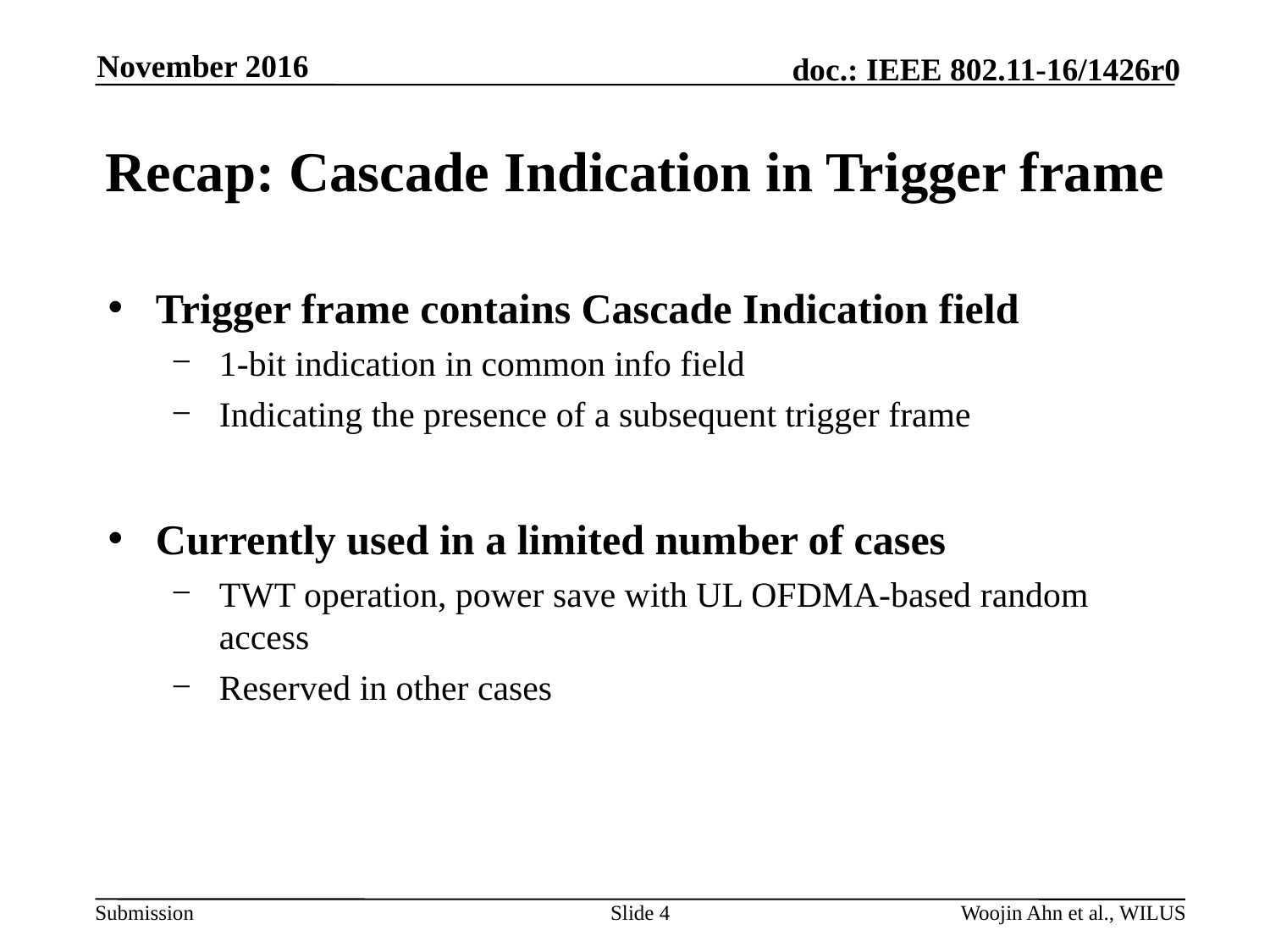

November 2016
# Recap: Cascade Indication in Trigger frame
Trigger frame contains Cascade Indication field
1-bit indication in common info field
Indicating the presence of a subsequent trigger frame

Currently used in a limited number of cases
TWT operation, power save with UL OFDMA-based random access
Reserved in other cases
Slide 4
Woojin Ahn et al., WILUS